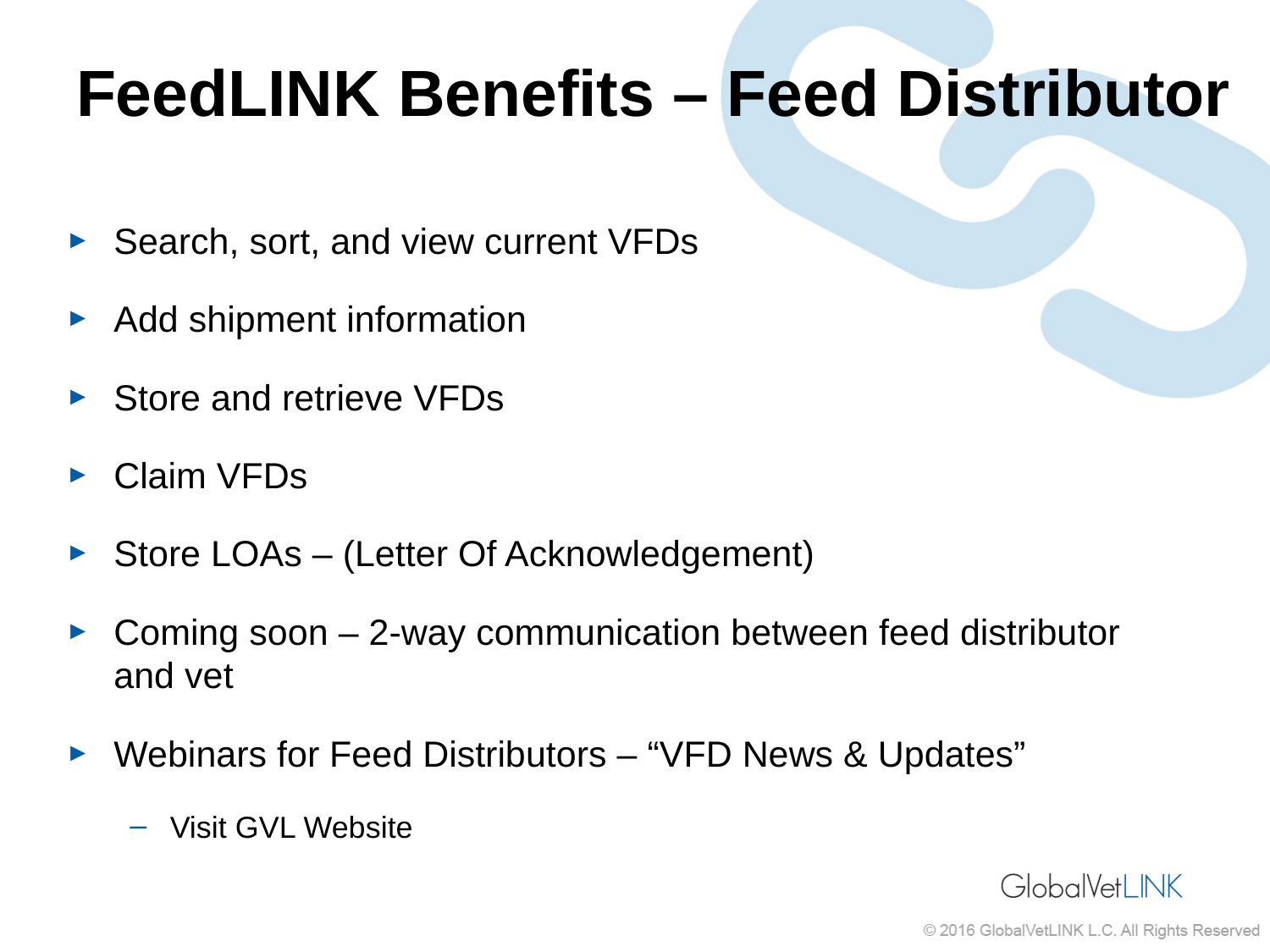

# FeedLINK Benefits – Feed Distributor
Search, sort, and view current VFDs
Add shipment information
Store and retrieve VFDs
Claim VFDs
Store LOAs – (Letter Of Acknowledgement)
Coming soon – 2-way communication between feed distributor and vet
Webinars for Feed Distributors – “VFD News & Updates”
Visit GVL Website